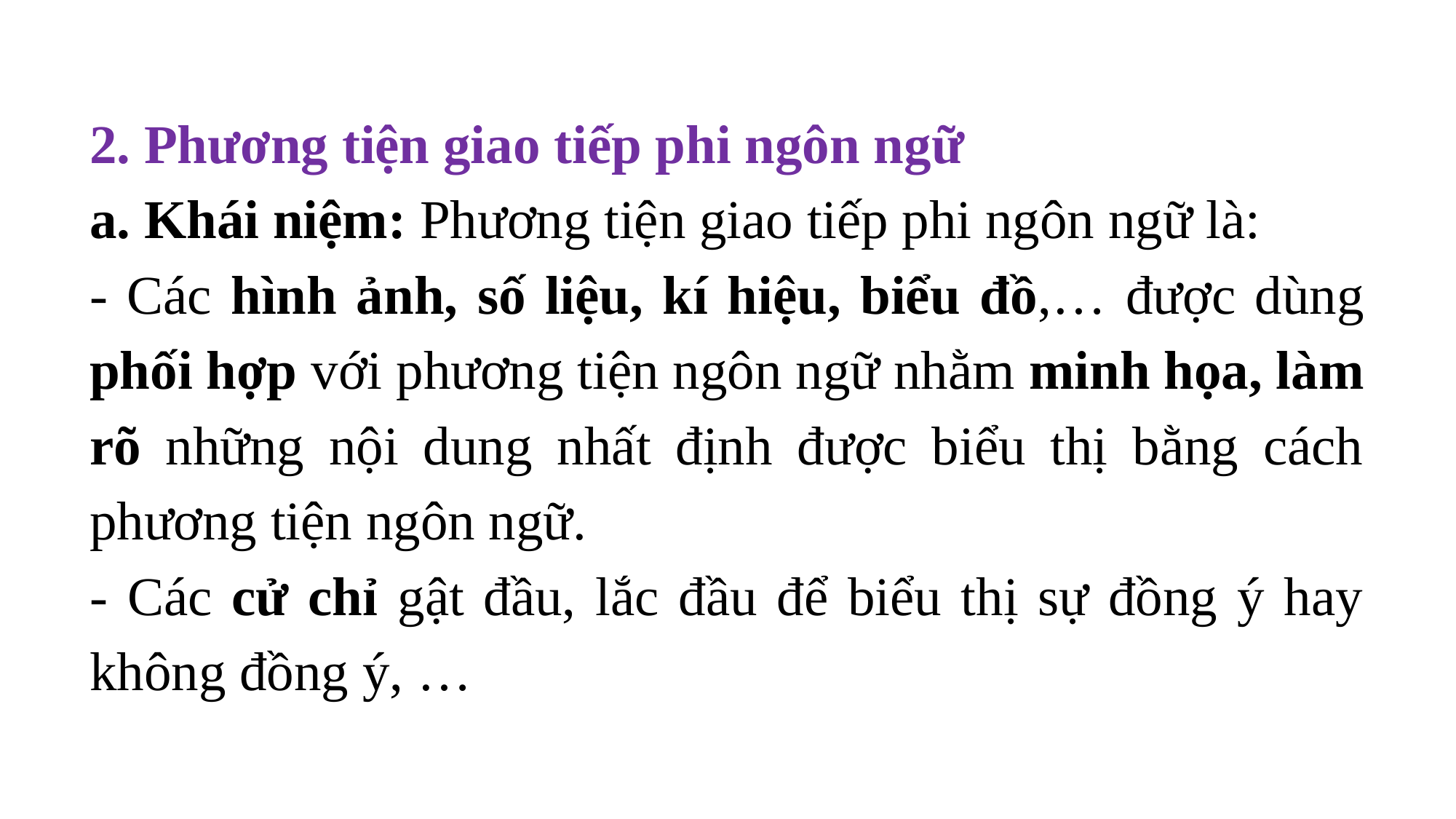

2. Phương tiện giao tiếp phi ngôn ngữ
a. Khái niệm: Phương tiện giao tiếp phi ngôn ngữ là:
- Các hình ảnh, số liệu, kí hiệu, biểu đồ,… được dùng phối hợp với phương tiện ngôn ngữ nhằm minh họa, làm rõ những nội dung nhất định được biểu thị bằng cách phương tiện ngôn ngữ.
- Các cử chỉ gật đầu, lắc đầu để biểu thị sự đồng ý hay không đồng ý, …